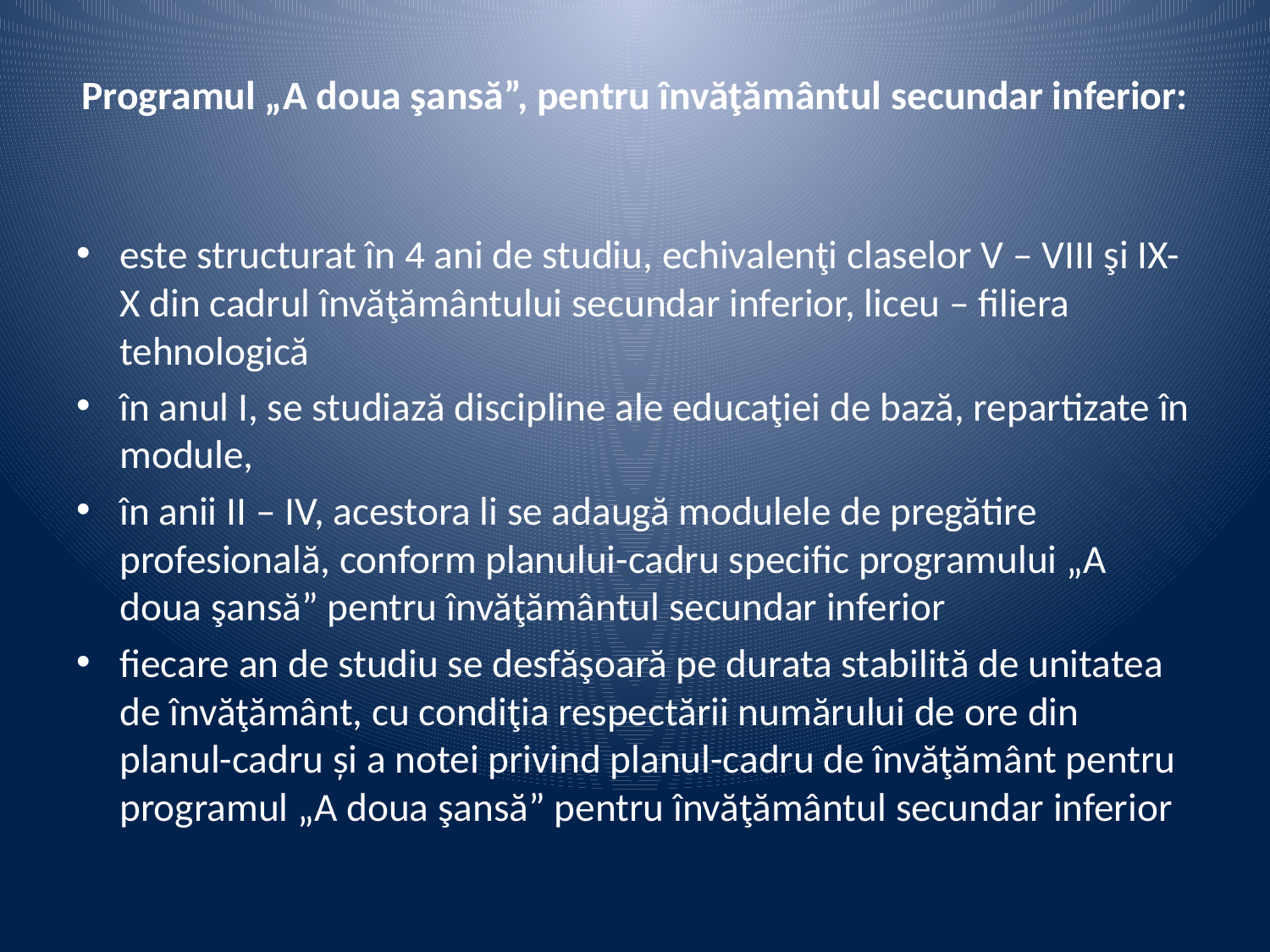

# Programul „A doua şansă”, pentru învăţământul secundar inferior:
este structurat în 4 ani de studiu, echivalenţi claselor V – VIII şi IX-X din cadrul învăţământului secundar inferior, liceu – filiera tehnologică
în anul I, se studiază discipline ale educaţiei de bază, repartizate în module,
în anii II – IV, acestora li se adaugă modulele de pregătire profesională, conform planului-cadru specific programului „A doua şansă” pentru învăţământul secundar inferior
fiecare an de studiu se desfăşoară pe durata stabilită de unitatea de învăţământ, cu condiţia respectării numărului de ore din planul-cadru și a notei privind planul-cadru de învăţământ pentru programul „A doua şansă” pentru învăţământul secundar inferior